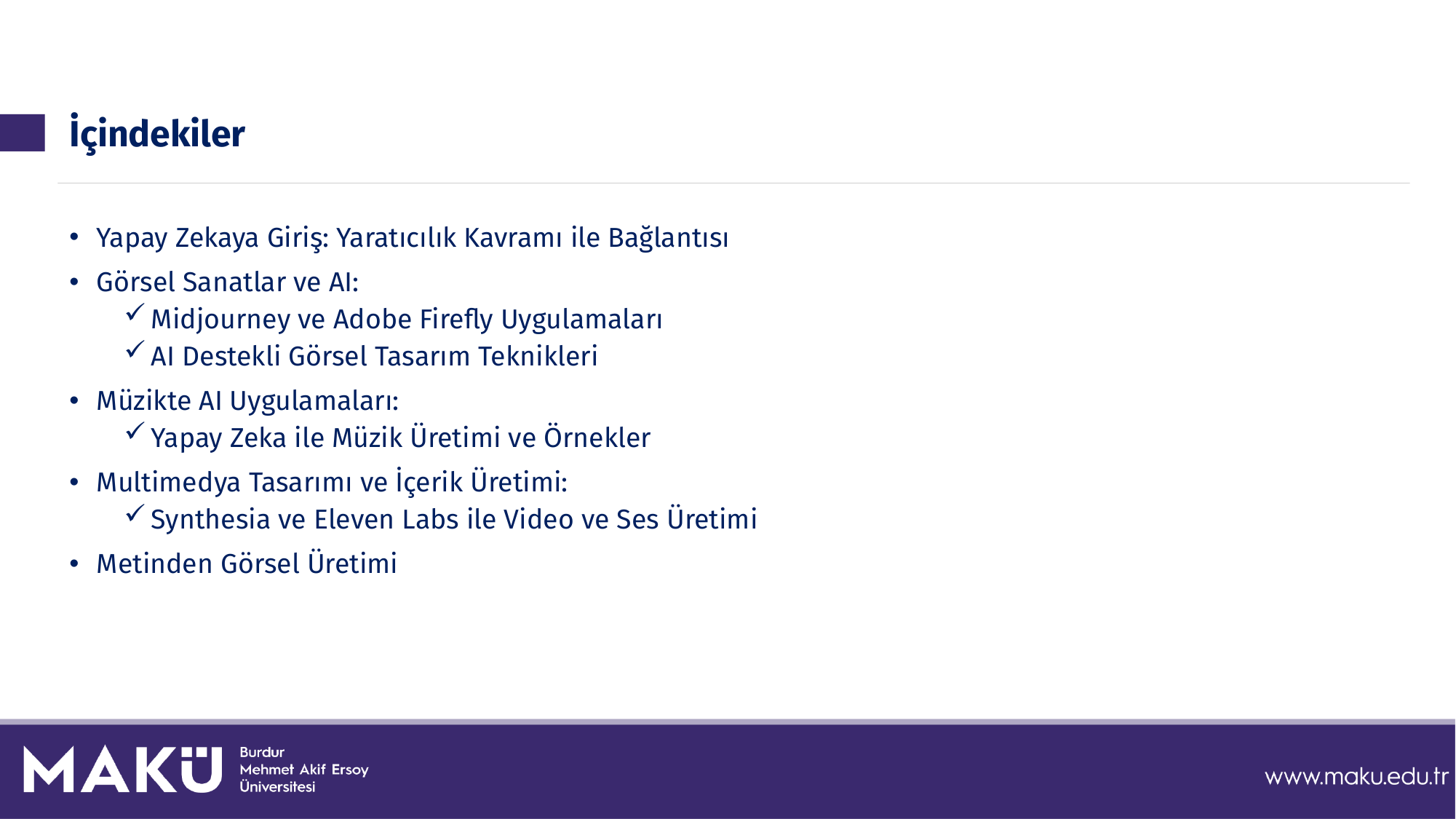

# İçindekiler
Yapay Zekaya Giriş: Yaratıcılık Kavramı ile Bağlantısı
Görsel Sanatlar ve AI:
Midjourney ve Adobe Firefly Uygulamaları
AI Destekli Görsel Tasarım Teknikleri
Müzikte AI Uygulamaları:
Yapay Zeka ile Müzik Üretimi ve Örnekler
Multimedya Tasarımı ve İçerik Üretimi:
Synthesia ve Eleven Labs ile Video ve Ses Üretimi
Metinden Görsel Üretimi